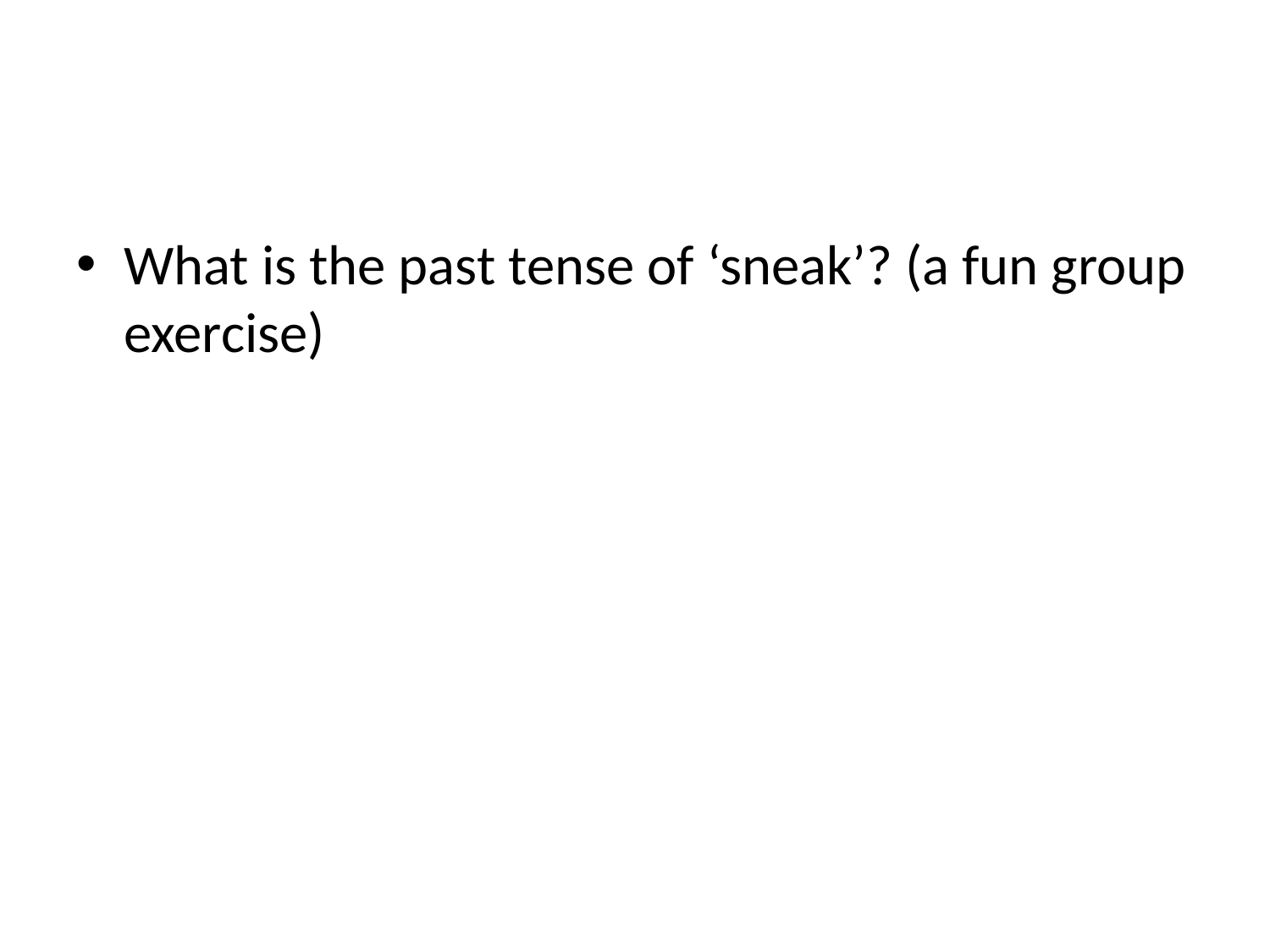

#
What is the past tense of ‘sneak’? (a fun group exercise)